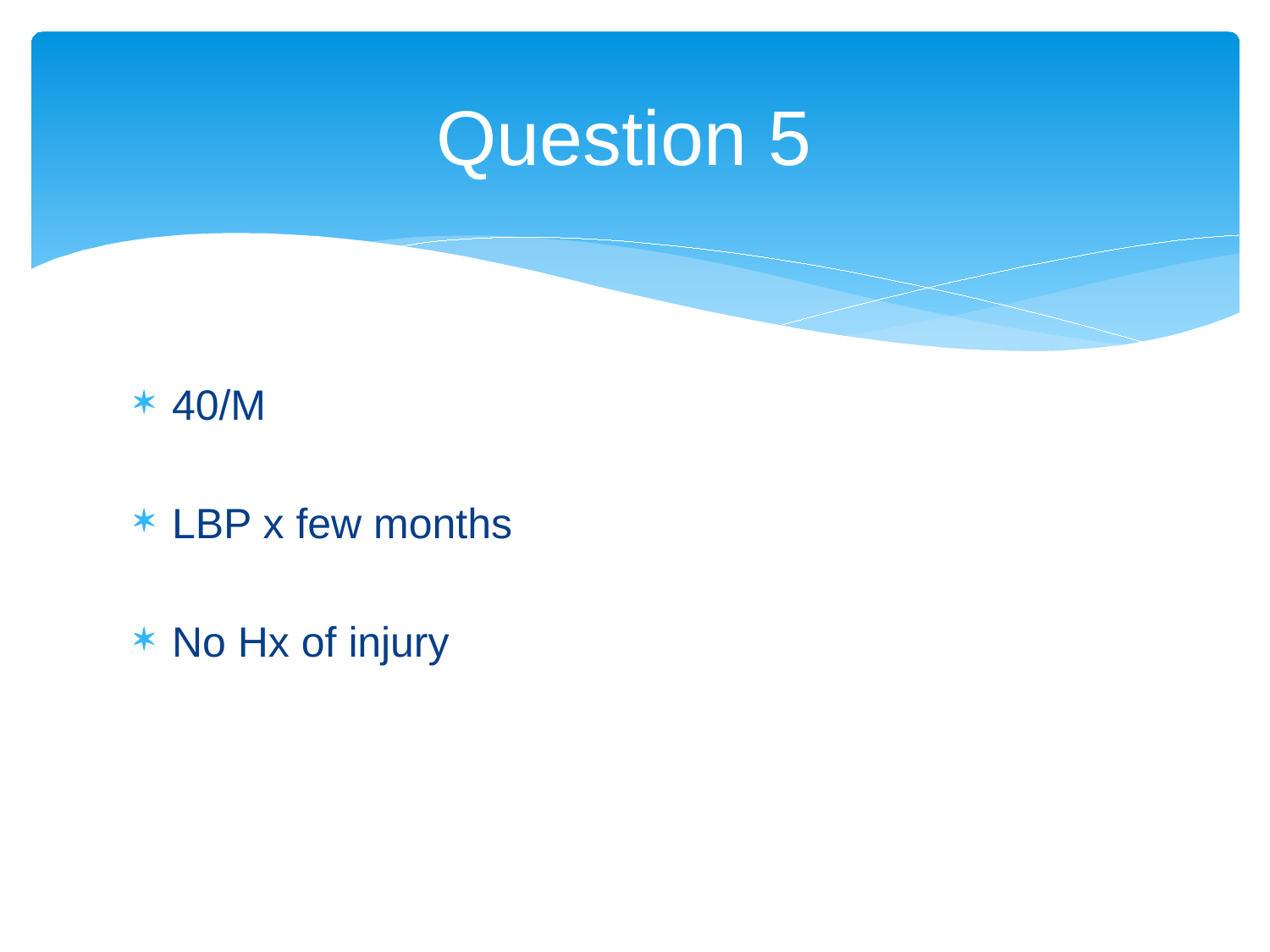

# Question 5
40/M

LBP x few months

No Hx of injury